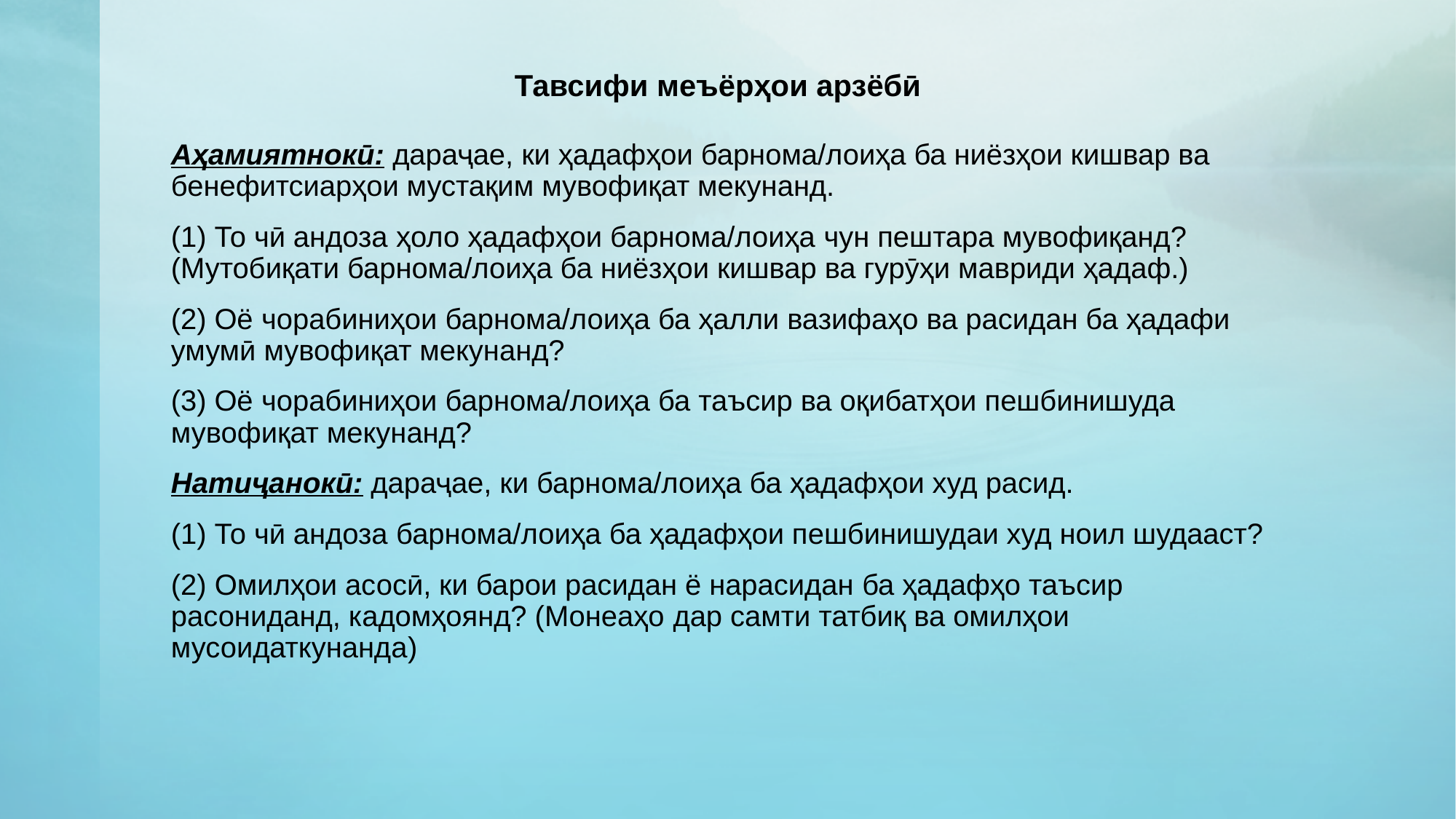

# Тавсифи меъёрҳои арзёбӣ
Аҳамиятнокӣ: дараҷае, ки ҳадафҳои барнома/лоиҳа ба ниёзҳои кишвар ва бенефитсиарҳои мустақим мувофиқат мекунанд.
(1) То чӣ андоза ҳоло ҳадафҳои барнома/лоиҳа чун пештара мувофиқанд? (Мутобиқати барнома/лоиҳа ба ниёзҳои кишвар ва гурӯҳи мавриди ҳадаф.)
(2) Оё чорабиниҳои барнома/лоиҳа ба ҳалли вазифаҳо ва расидан ба ҳадафи умумӣ мувофиқат мекунанд?
(3) Оё чорабиниҳои барнома/лоиҳа ба таъсир ва оқибатҳои пешбинишуда мувофиқат мекунанд?
Натиҷанокӣ: дараҷае, ки барнома/лоиҳа ба ҳадафҳои худ расид.
(1) То чӣ андоза барнома/лоиҳа ба ҳадафҳои пешбинишудаи худ ноил шудааст?
(2) Омилҳои асосӣ, ки барои расидан ё нарасидан ба ҳадафҳо таъсир расониданд, кадомҳоянд? (Монеаҳо дар самти татбиқ ва омилҳои мусоидаткунанда)